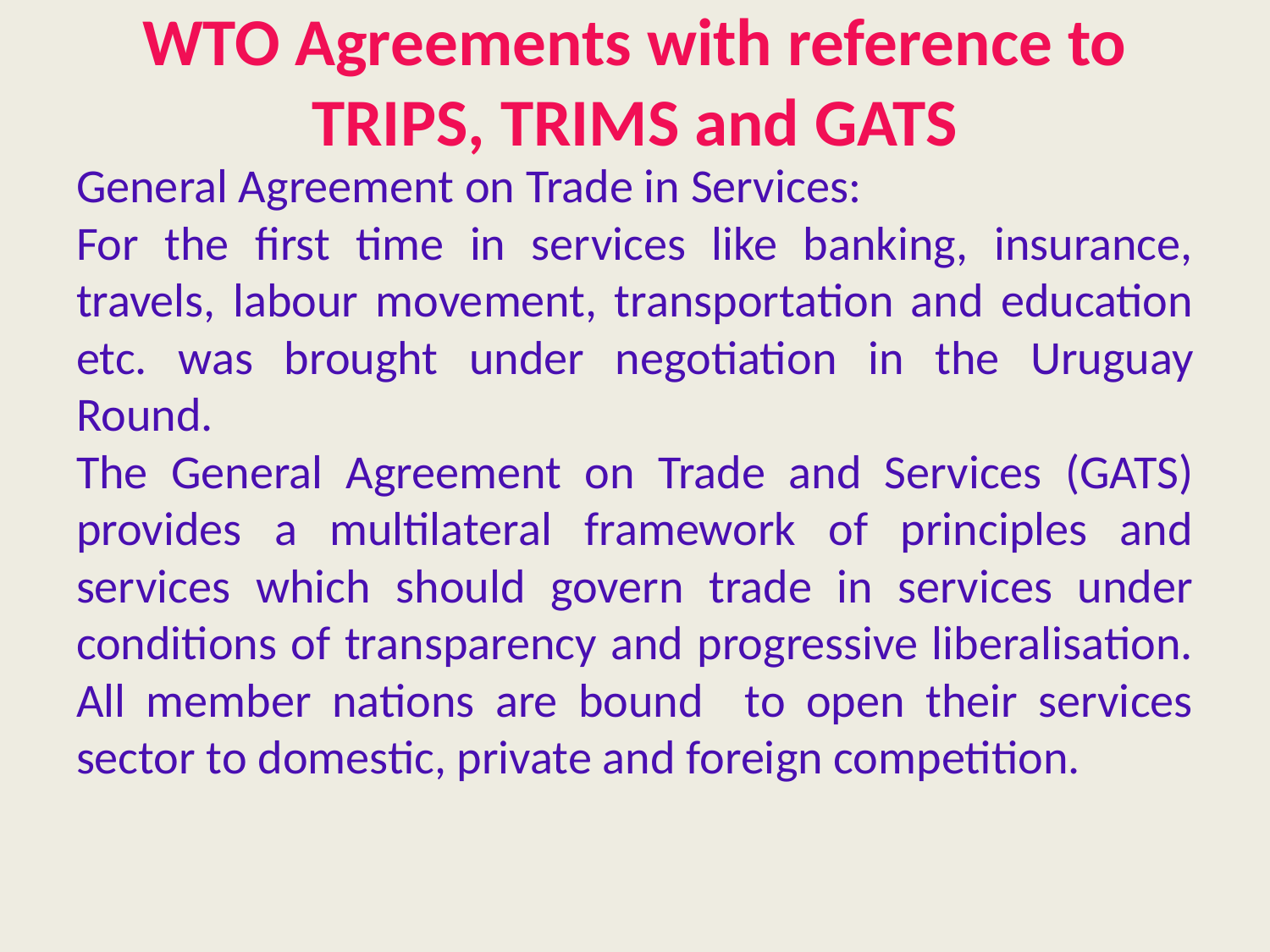

# WTO Agreements with reference to TRIPS, TRIMS and GATS
General Agreement on Trade in Services:
For the first time in services like banking, insurance, travels, labour movement, transportation and education etc. was brought under negotiation in the Uruguay Round.
The General Agreement on Trade and Services (GATS) provides a multilateral framework of principles and services which should govern trade in services under conditions of transparency and progressive liberalisation. All member nations are bound  to open their services sector to domestic, private and foreign competition.